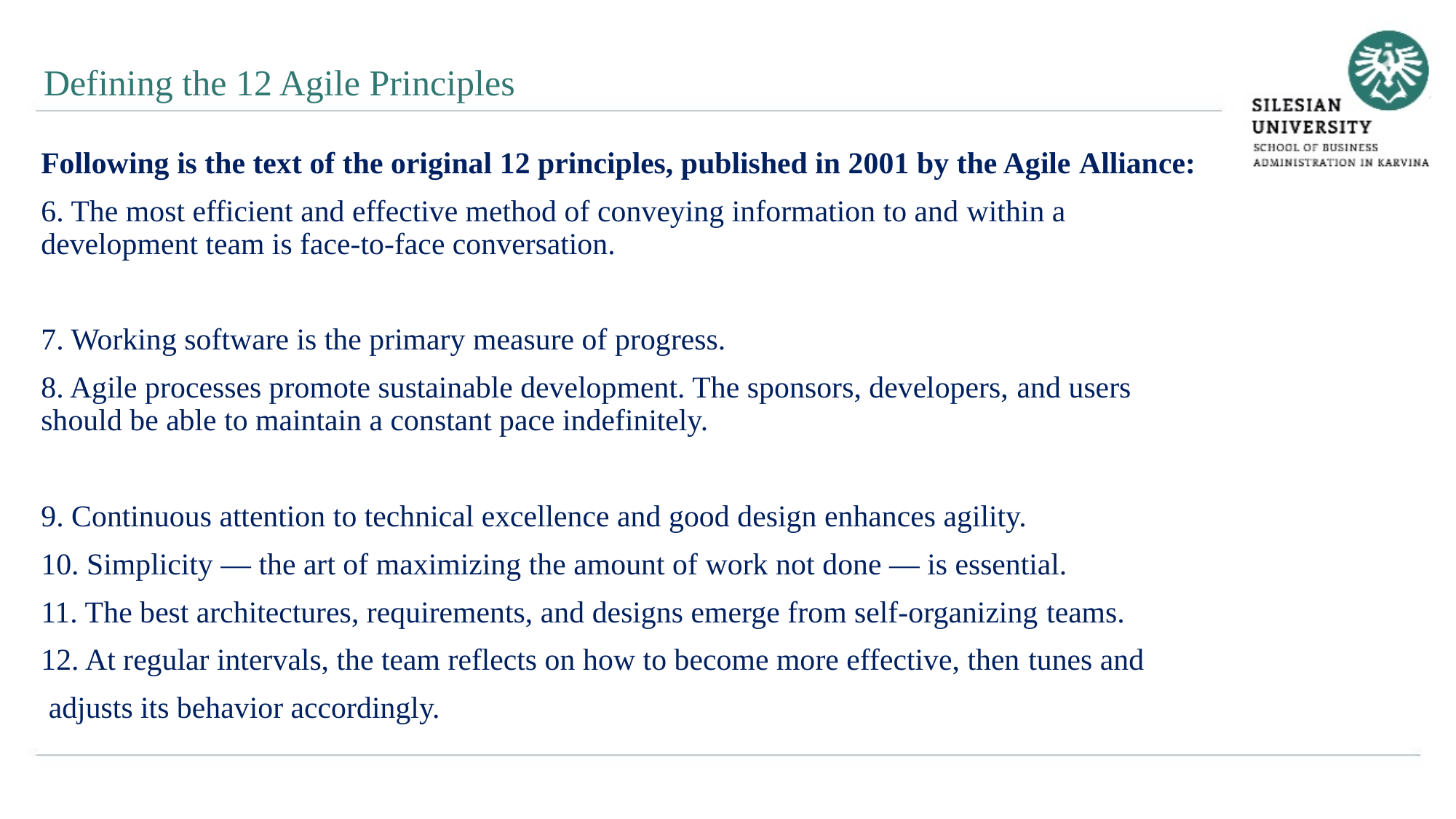

Defining the 12 Agile Principles

Following is the text of the original 12 principles, published in 2001 by the Agile Alliance:
6. The most efficient and effective method of conveying information to and within a development team is face-to-face conversation.

7. Working software is the primary measure of progress.
8. Agile processes promote sustainable development. The sponsors, developers, and users should be able to maintain a constant pace indefinitely.

9. Continuous attention to technical excellence and good design enhances agility.
10. Simplicity — the art of maximizing the amount of work not done — is essential.
11. The best architectures, requirements, and designs emerge from self-organizing teams.
12. At regular intervals, the team reflects on how to become more effective, then tunes and
 adjusts its behavior accordingly.